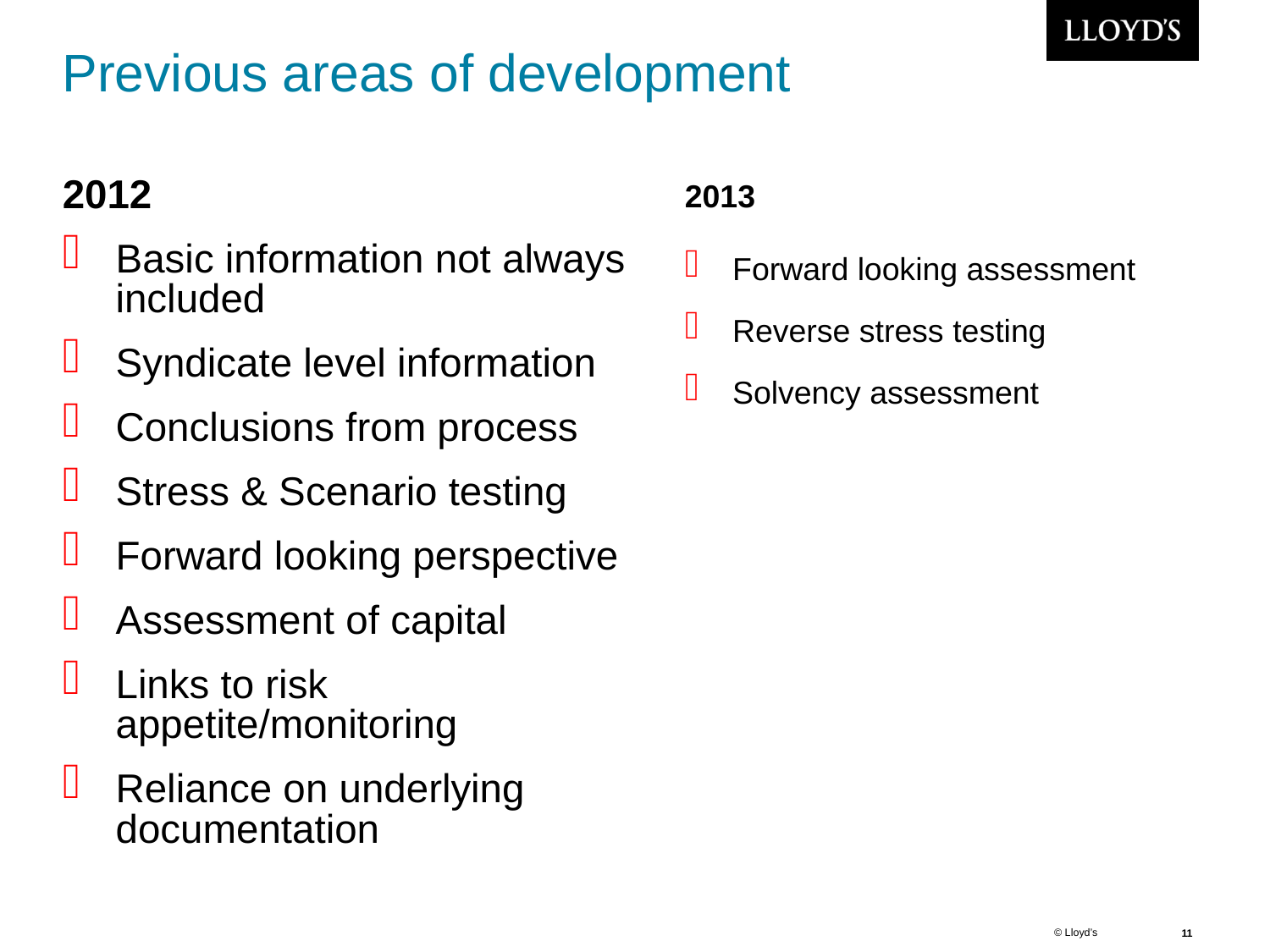

# Previous areas of development
2012
Basic information not always included
Syndicate level information
Conclusions from process
Stress & Scenario testing
Forward looking perspective
Assessment of capital
Links to risk appetite/monitoring
Reliance on underlying documentation

2013
Forward looking assessment
Reverse stress testing
Solvency assessment